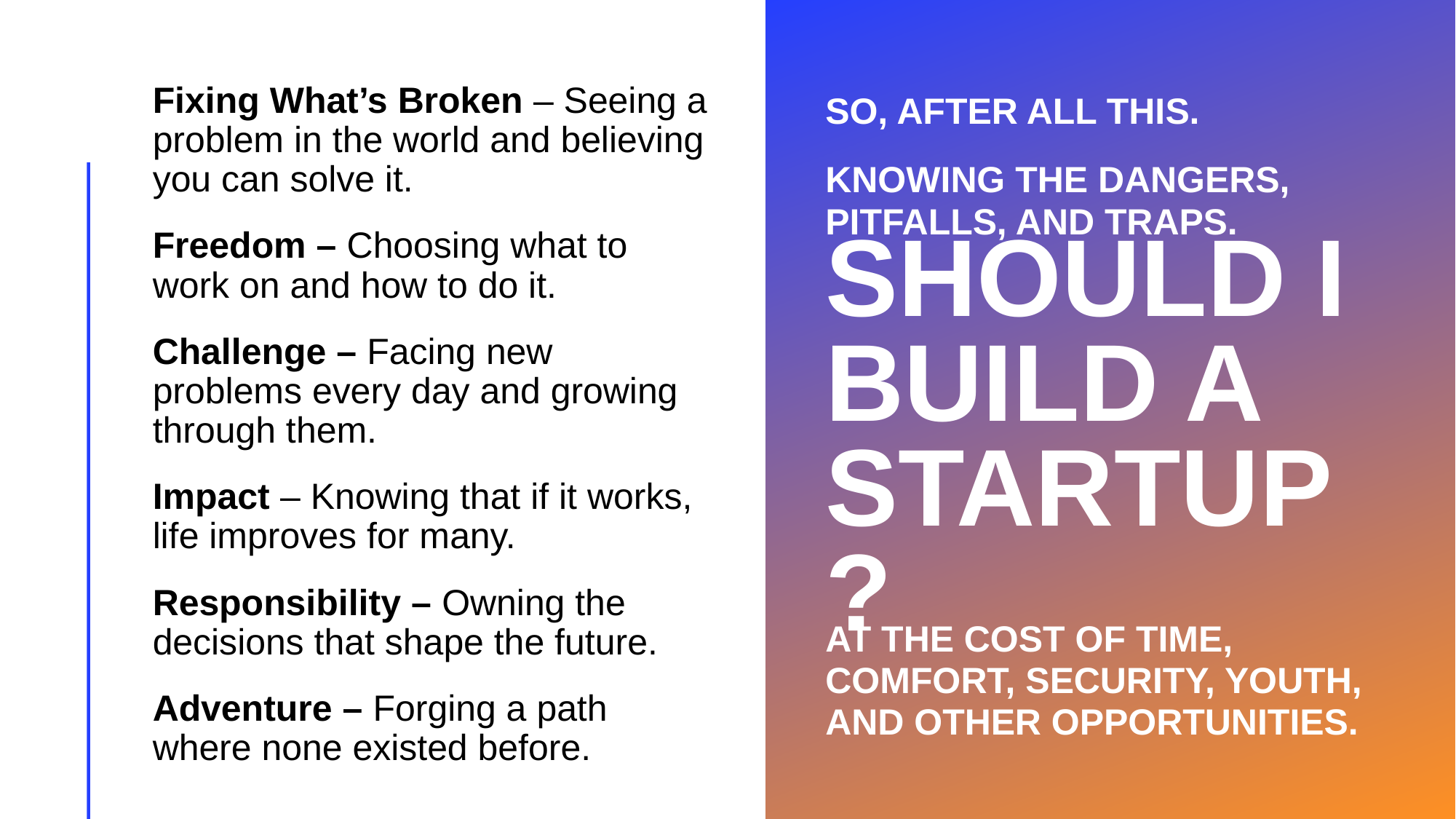

Fixing What’s Broken – Seeing a problem in the world and believing you can solve it.
Freedom – Choosing what to work on and how to do it.
Challenge – Facing new problems every day and growing through them.
Impact – Knowing that if it works, life improves for many.
Responsibility – Owning the decisions that shape the future.
Adventure – Forging a path where none existed before.
So, after all this.
Knowing the dangers, pitfalls, and traps.
# Should I build a startup?
At the cost of time, comfort, security, youth, and other opportunities.